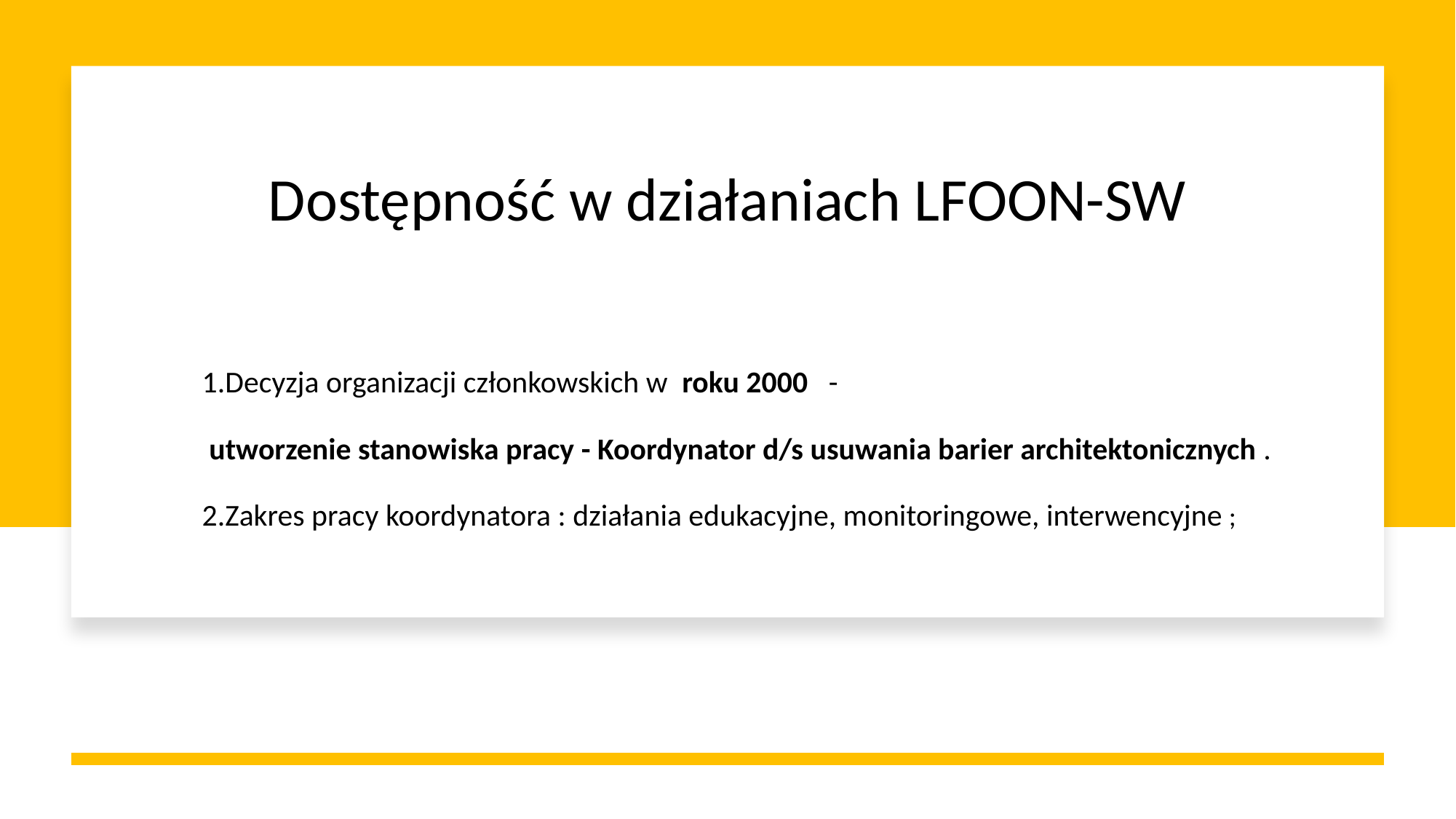

# Dostępność w działaniach LFOON-SW
1.Decyzja organizacji członkowskich w  roku 2000   -
 utworzenie stanowiska pracy - Koordynator d/s usuwania barier architektonicznych .
2.Zakres pracy koordynatora : działania edukacyjne, monitoringowe, interwencyjne ;